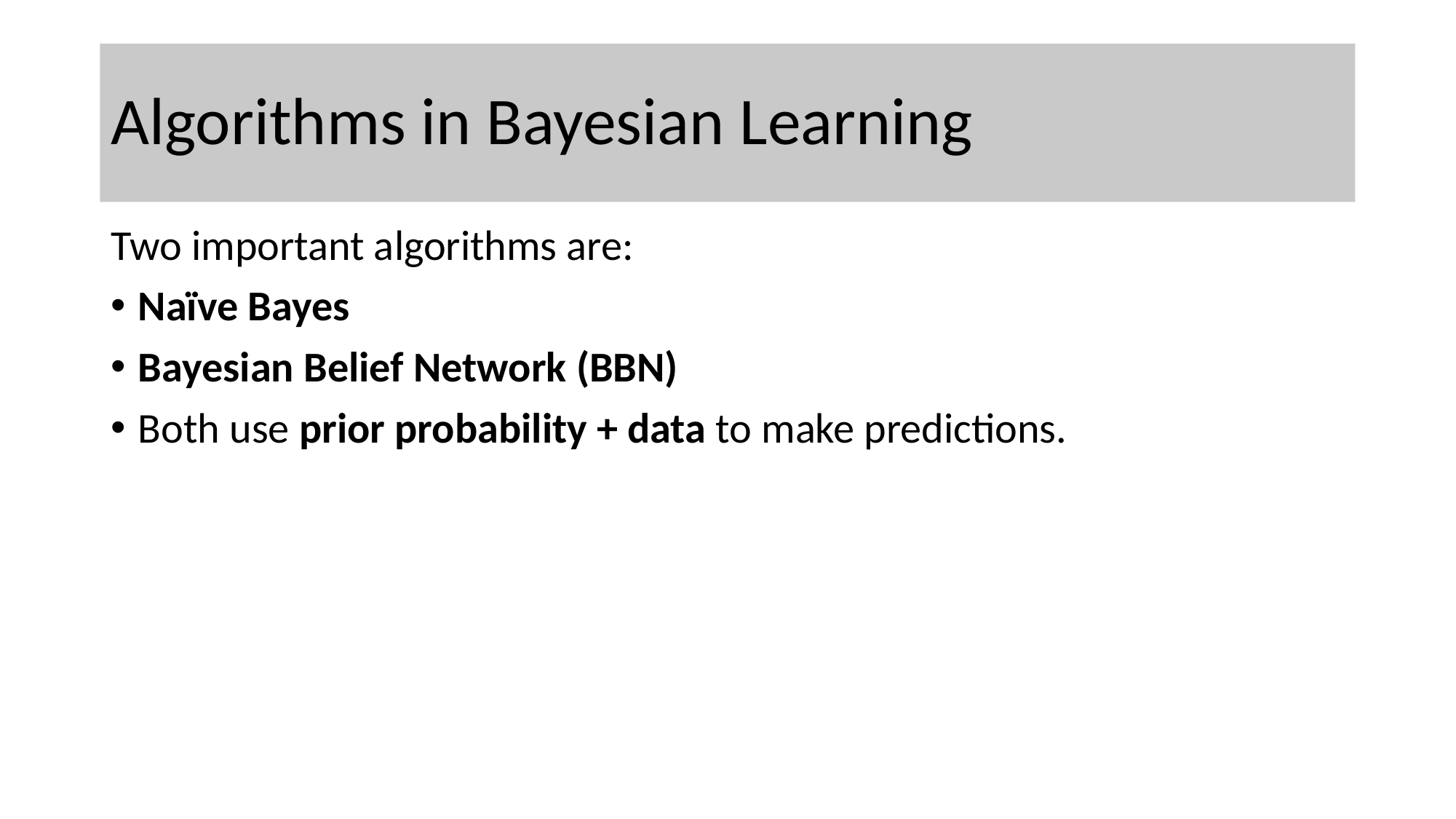

# Algorithms in Bayesian Learning
Two important algorithms are:
Naïve Bayes
Bayesian Belief Network (BBN)
Both use prior probability + data to make predictions.